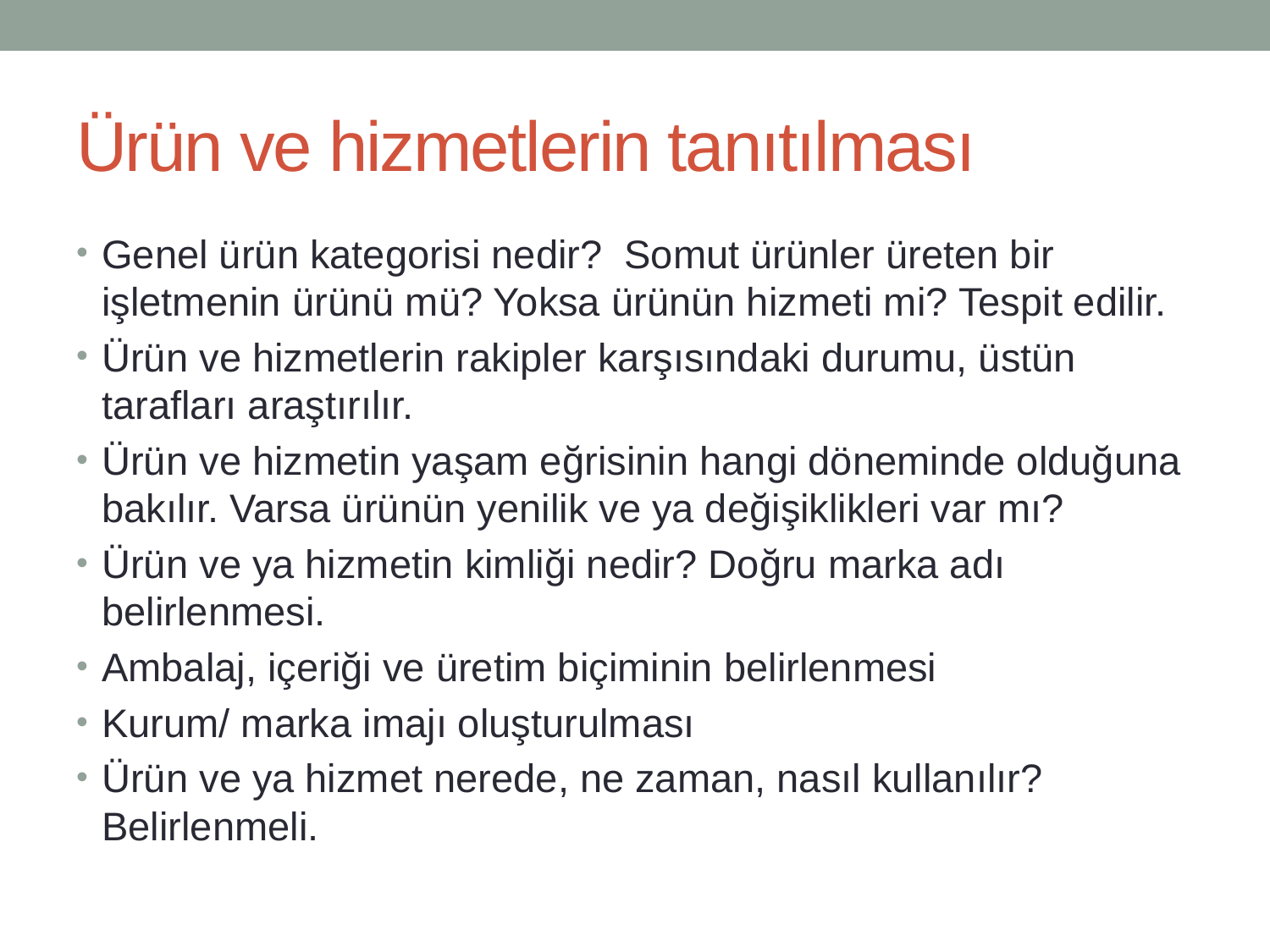

# Ürün ve hizmetlerin tanıtılması
Genel ürün kategorisi nedir?  Somut ürünler üreten bir işletmenin ürünü mü? Yoksa ürünün hizmeti mi? Tespit edilir.
Ürün ve hizmetlerin rakipler karşısındaki durumu, üstün tarafları araştırılır.
Ürün ve hizmetin yaşam eğrisinin hangi döneminde olduğuna bakılır. Varsa ürünün yenilik ve ya değişiklikleri var mı?
Ürün ve ya hizmetin kimliği nedir? Doğru marka adı belirlenmesi.
Ambalaj, içeriği ve üretim biçiminin belirlenmesi
Kurum/ marka imajı oluşturulması
Ürün ve ya hizmet nerede, ne zaman, nasıl kullanılır?  Belirlenmeli.